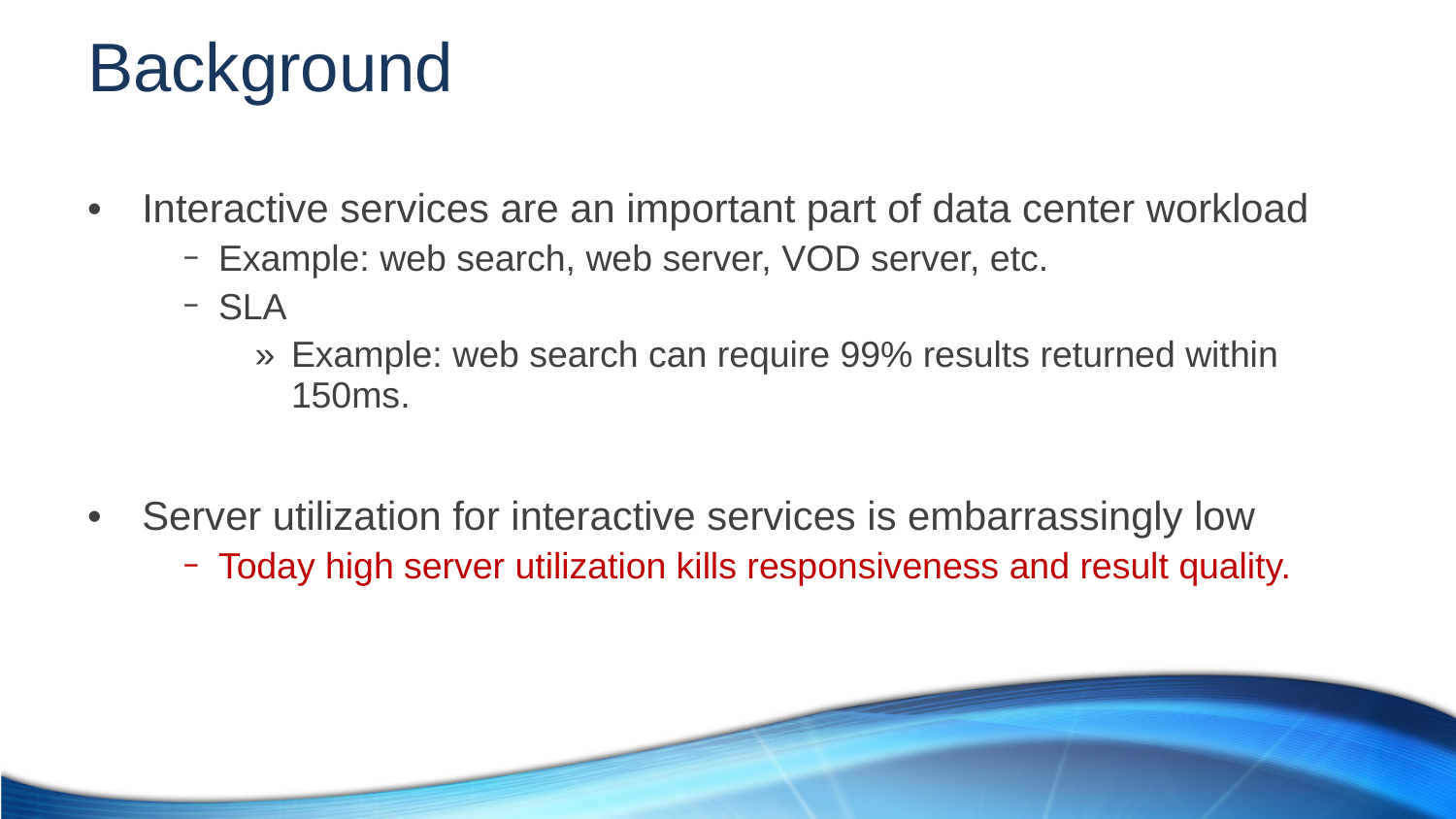

# Background
Interactive services are an important part of data center workload
Example: web search, web server, VOD server, etc.
SLA
Example: web search can require 99% results returned within 150ms.

Server utilization for interactive services is embarrassingly low
Today high server utilization kills responsiveness and result quality.